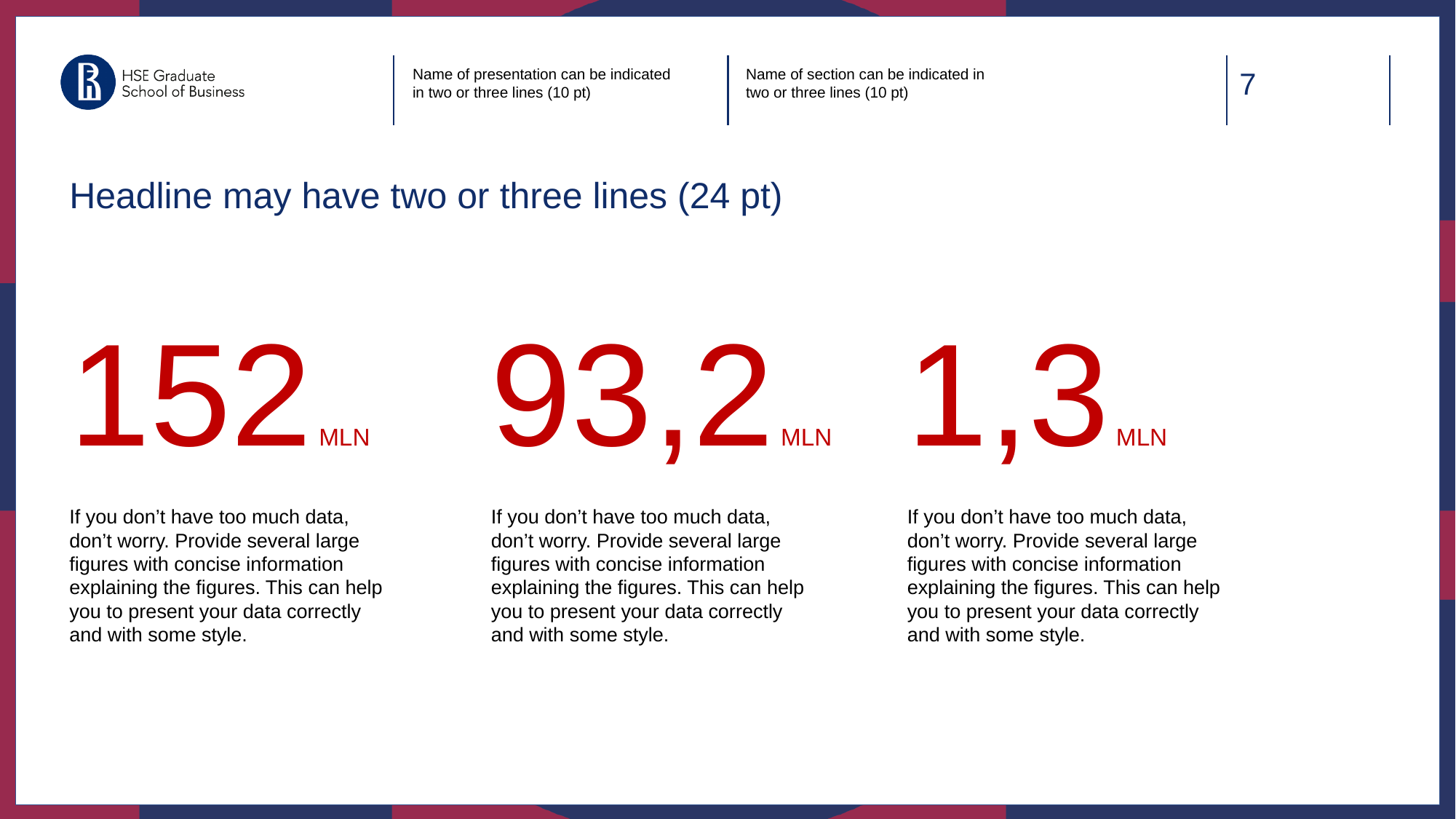

Name of presentation can be indicated in two or three lines (10 pt)
Name of section can be indicated in two or three lines (10 pt)
7
Headline may have two or three lines (24 pt)
152 MLN
93,2 MLN
1,3 MLN
If you don’t have too much data, don’t worry. Provide several large figures with concise information explaining the figures. This can help you to present your data correctly and with some style.
If you don’t have too much data, don’t worry. Provide several large figures with concise information explaining the figures. This can help you to present your data correctly and with some style.
If you don’t have too much data, don’t worry. Provide several large figures with concise information explaining the figures. This can help you to present your data correctly and with some style.